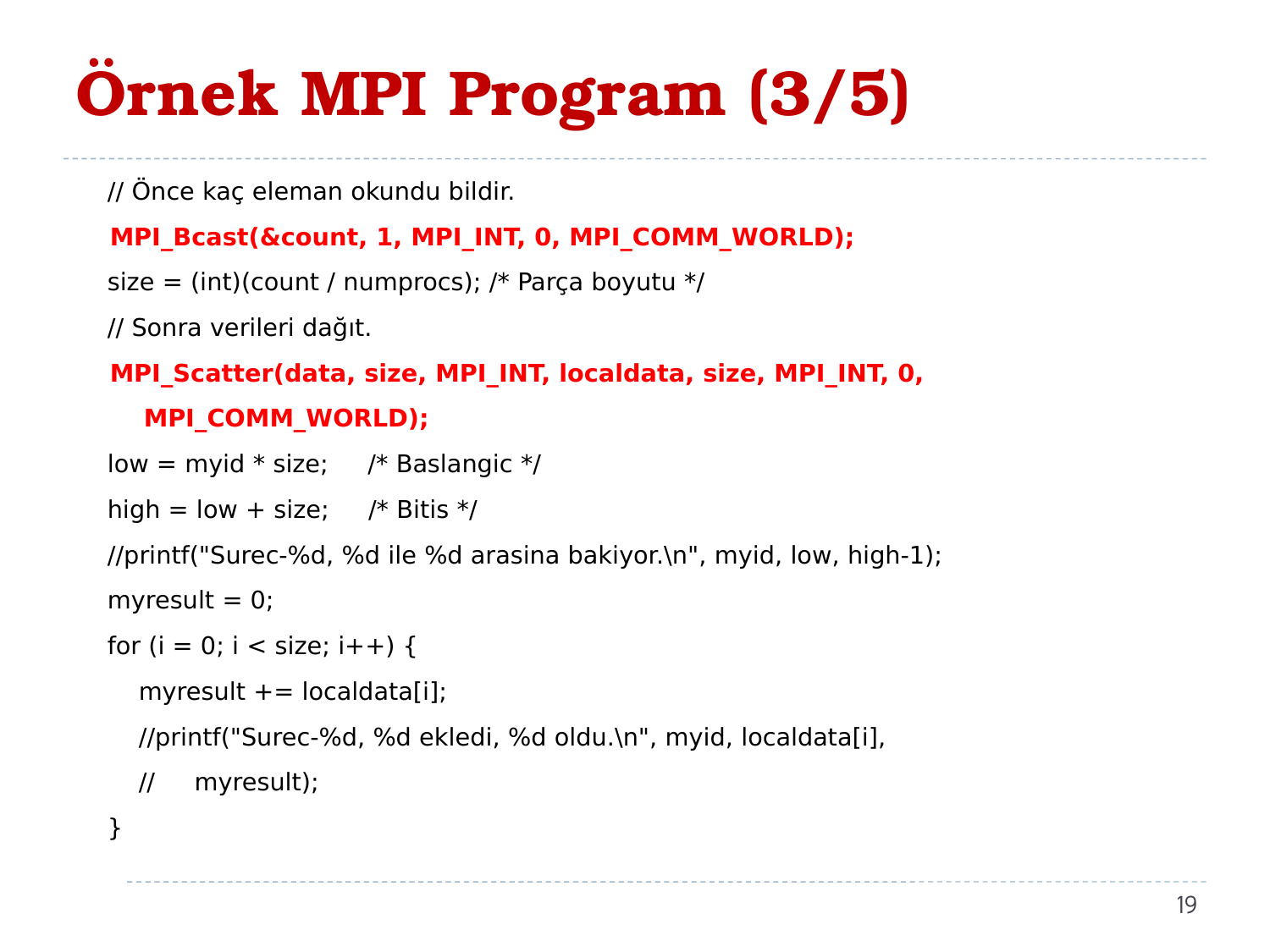

# Örnek MPI Program (3/5)
    // Önce kaç eleman okundu bildir.
    MPI_Bcast(&count, 1, MPI_INT, 0, MPI_COMM_WORLD);
    size = (int)(count / numprocs); /* Parça boyutu */
    // Sonra verileri dağıt.
    MPI_Scatter(data, size, MPI_INT, localdata, size, MPI_INT, 0,
        MPI_COMM_WORLD);
    low = myid * size;     /* Baslangic */
    high = low + size;     /* Bitis */
    //printf("Surec-%d, %d ile %d arasina bakiyor.\n", myid, low, high-1);
    myresult = 0;
    for (i = 0; i < size; i++) {
        myresult += localdata[i];
        //printf("Surec-%d, %d ekledi, %d oldu.\n", myid, localdata[i],
        //     myresult);
    }
19